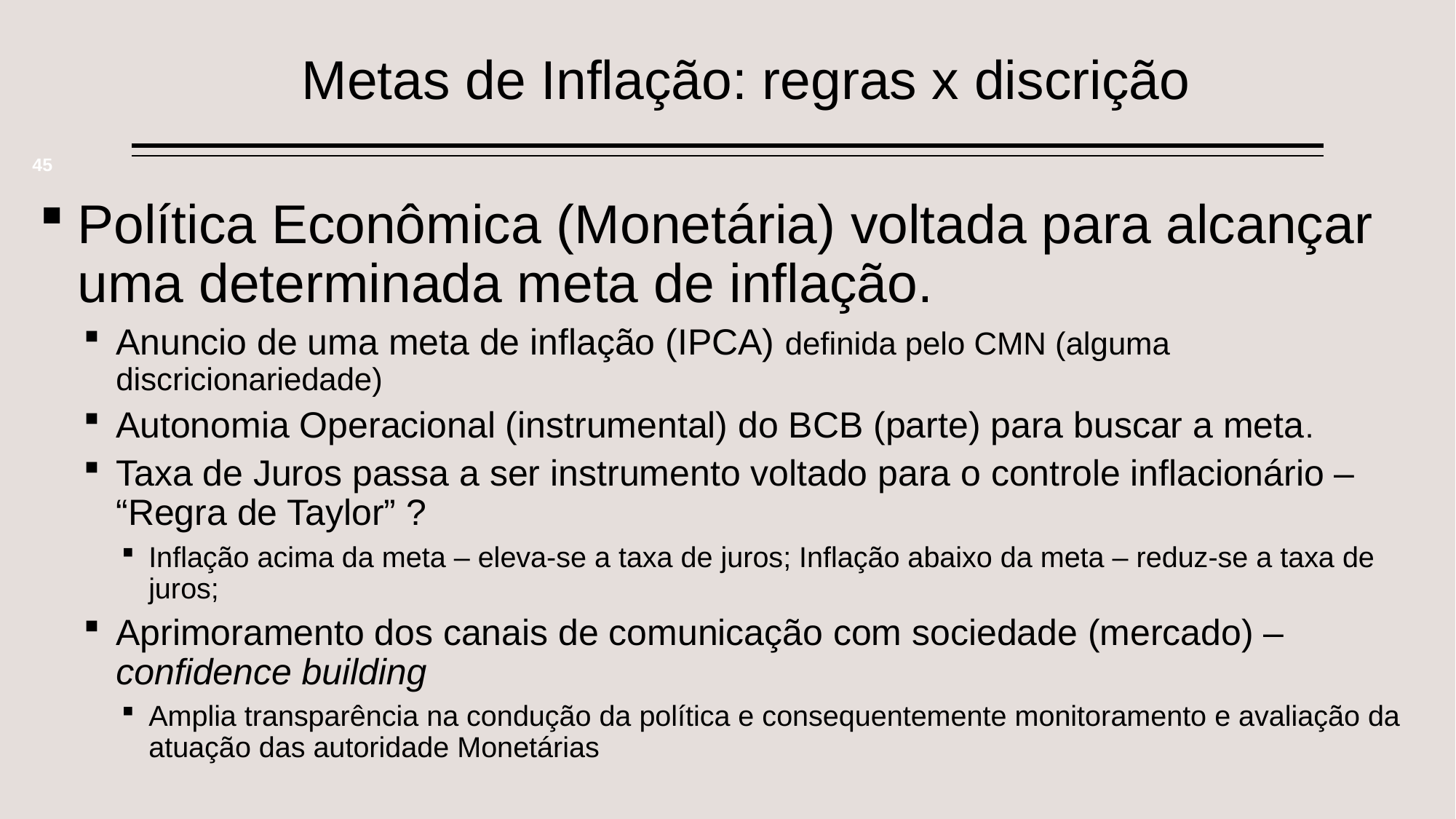

Metas de Inflação: regras x discrição
45
Política Econômica (Monetária) voltada para alcançar uma determinada meta de inflação.
Anuncio de uma meta de inflação (IPCA) definida pelo CMN (alguma discricionariedade)
Autonomia Operacional (instrumental) do BCB (parte) para buscar a meta.
Taxa de Juros passa a ser instrumento voltado para o controle inflacionário – “Regra de Taylor” ?
Inflação acima da meta – eleva-se a taxa de juros; Inflação abaixo da meta – reduz-se a taxa de juros;
Aprimoramento dos canais de comunicação com sociedade (mercado) – confidence building
Amplia transparência na condução da política e consequentemente monitoramento e avaliação da atuação das autoridade Monetárias